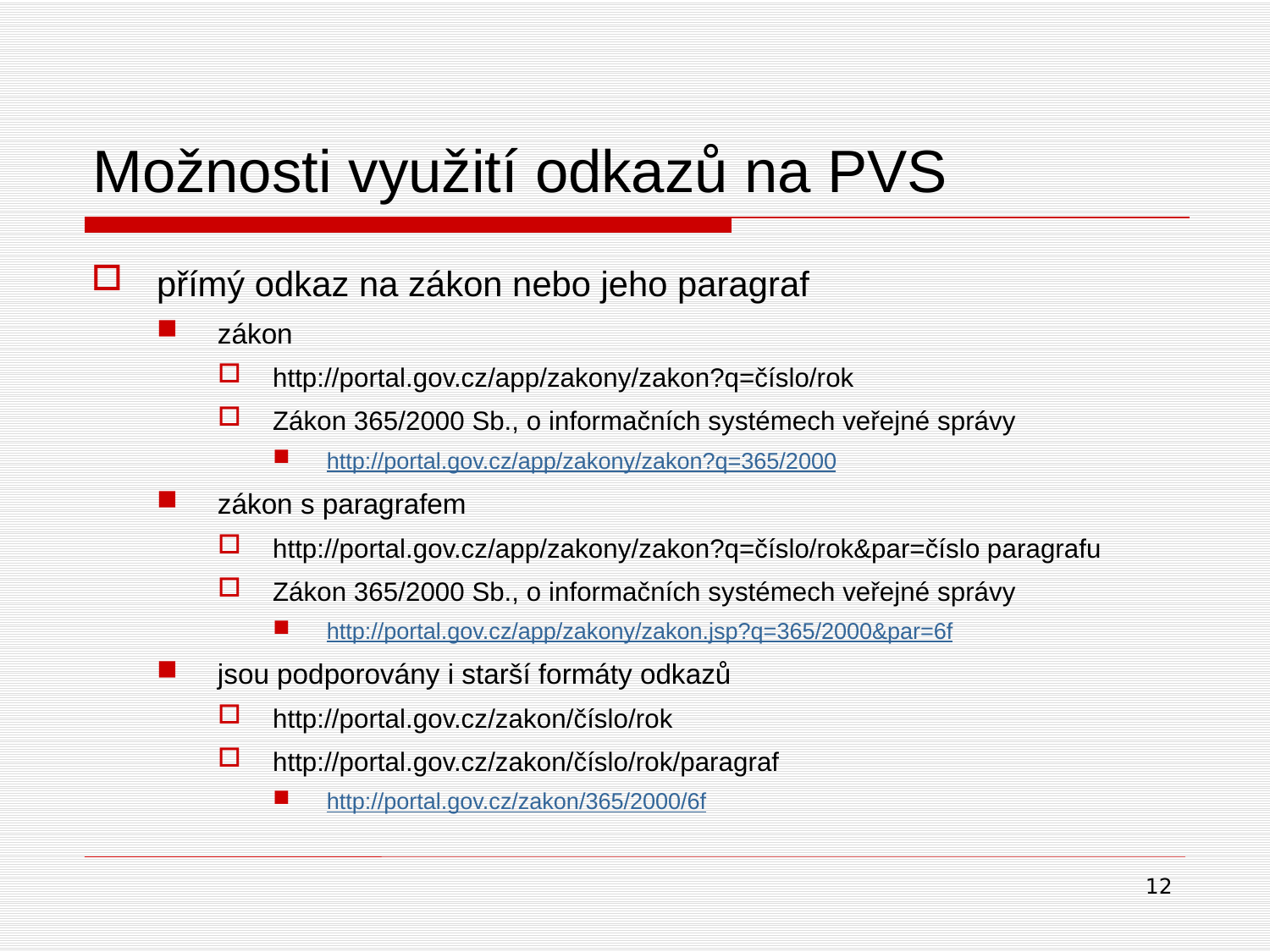

# Možnosti využití odkazů na PVS
přímý odkaz na zákon nebo jeho paragraf
zákon
http://portal.gov.cz/app/zakony/zakon?q=číslo/rok
Zákon 365/2000 Sb., o informačních systémech veřejné správy
http://portal.gov.cz/app/zakony/zakon?q=365/2000
zákon s paragrafem
http://portal.gov.cz/app/zakony/zakon?q=číslo/rok&par=číslo paragrafu
Zákon 365/2000 Sb., o informačních systémech veřejné správy
http://portal.gov.cz/app/zakony/zakon.jsp?q=365/2000&par=6f
jsou podporovány i starší formáty odkazů
http://portal.gov.cz/zakon/číslo/rok
http://portal.gov.cz/zakon/číslo/rok/paragraf
http://portal.gov.cz/zakon/365/2000/6f
12